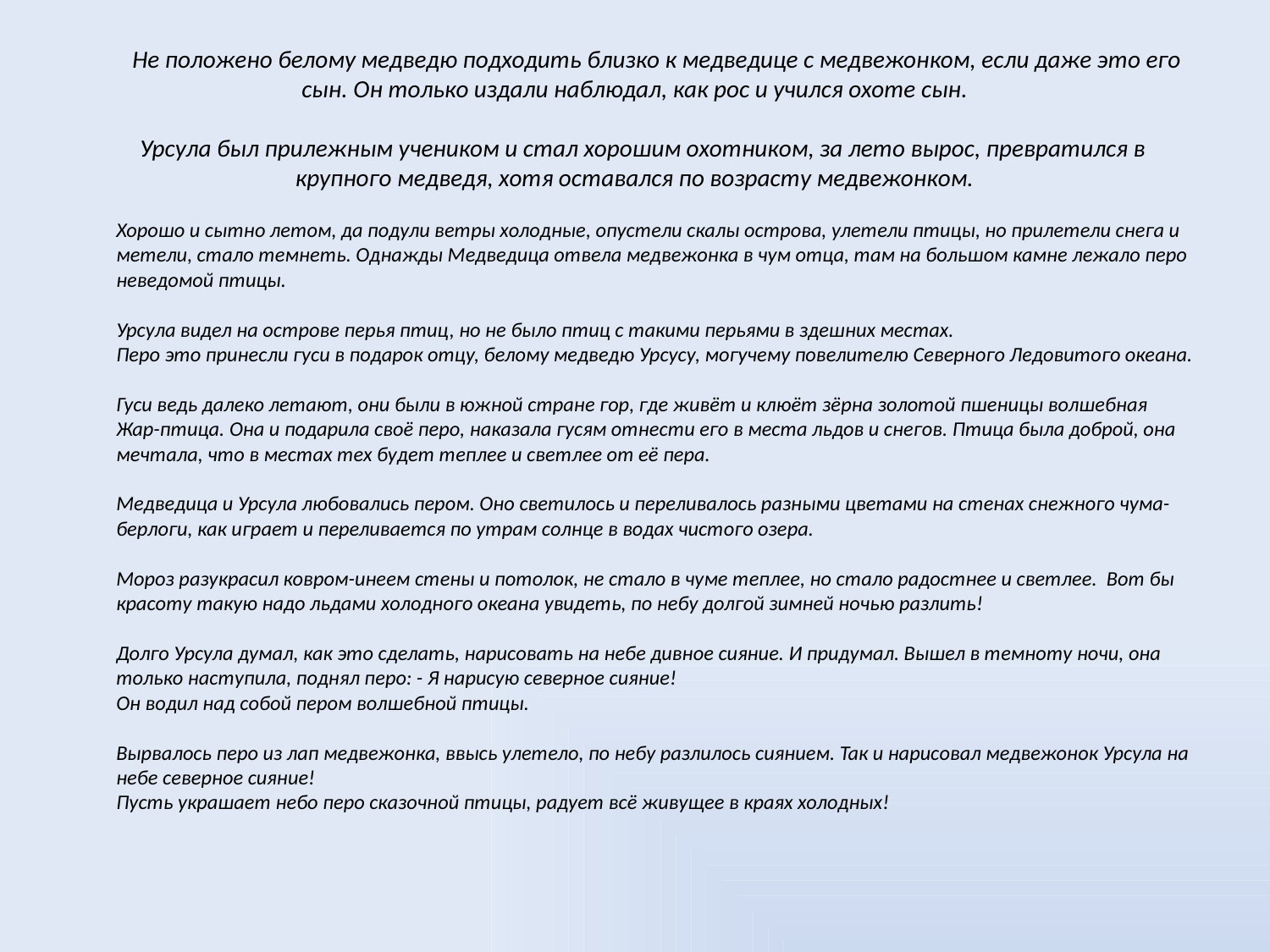

# Не положено белому медведю подходить близко к медведице с медвежонком, если даже это его сын. Он только издали наблюдал, как рос и учился охоте сын. Урсула был прилежным учеником и стал хорошим охотником, за лето вырос, превратился в крупного медведя, хотя оставался по возрасту медвежонком.
Хорошо и сытно летом, да подули ветры холодные, опустели скалы острова, улетели птицы, но прилетели снега и метели, стало темнеть. Однажды Медведица отвела медвежонка в чум отца, там на большом камне лежало перо неведомой птицы.
Урсула видел на острове перья птиц, но не было птиц с такими перьями в здешних местах.
Перо это принесли гуси в подарок отцу, белому медведю Урсусу, могучему повелителю Северного Ледовитого океана.
Гуси ведь далеко летают, они были в южной стране гор, где живёт и клюёт зёрна золотой пшеницы волшебная Жар-птица. Она и подарила своё перо, наказала гусям отнести его в места льдов и снегов. Птица была доброй, она мечтала, что в местах тех будет теплее и светлее от её пера.
Медведица и Урсула любовались пером. Оно светилось и переливалось разными цветами на стенах снежного чума- берлоги, как играет и переливается по утрам солнце в водах чистого озера.
Мороз разукрасил ковром-инеем стены и потолок, не стало в чуме теплее, но стало радостнее и светлее.  Вот бы красоту такую надо льдами холодного океана увидеть, по небу долгой зимней ночью разлить!
Долго Урсула думал, как это сделать, нарисовать на небе дивное сияние. И придумал. Вышел в темноту ночи, она только наступила, поднял перо: - Я нарисую северное сияние!
Он водил над собой пером волшебной птицы.
Вырвалось перо из лап медвежонка, ввысь улетело, по небу разлилось сиянием. Так и нарисовал медвежонок Урсула на небе северное сияние!
Пусть украшает небо перо сказочной птицы, радует всё живущее в краях холодных!